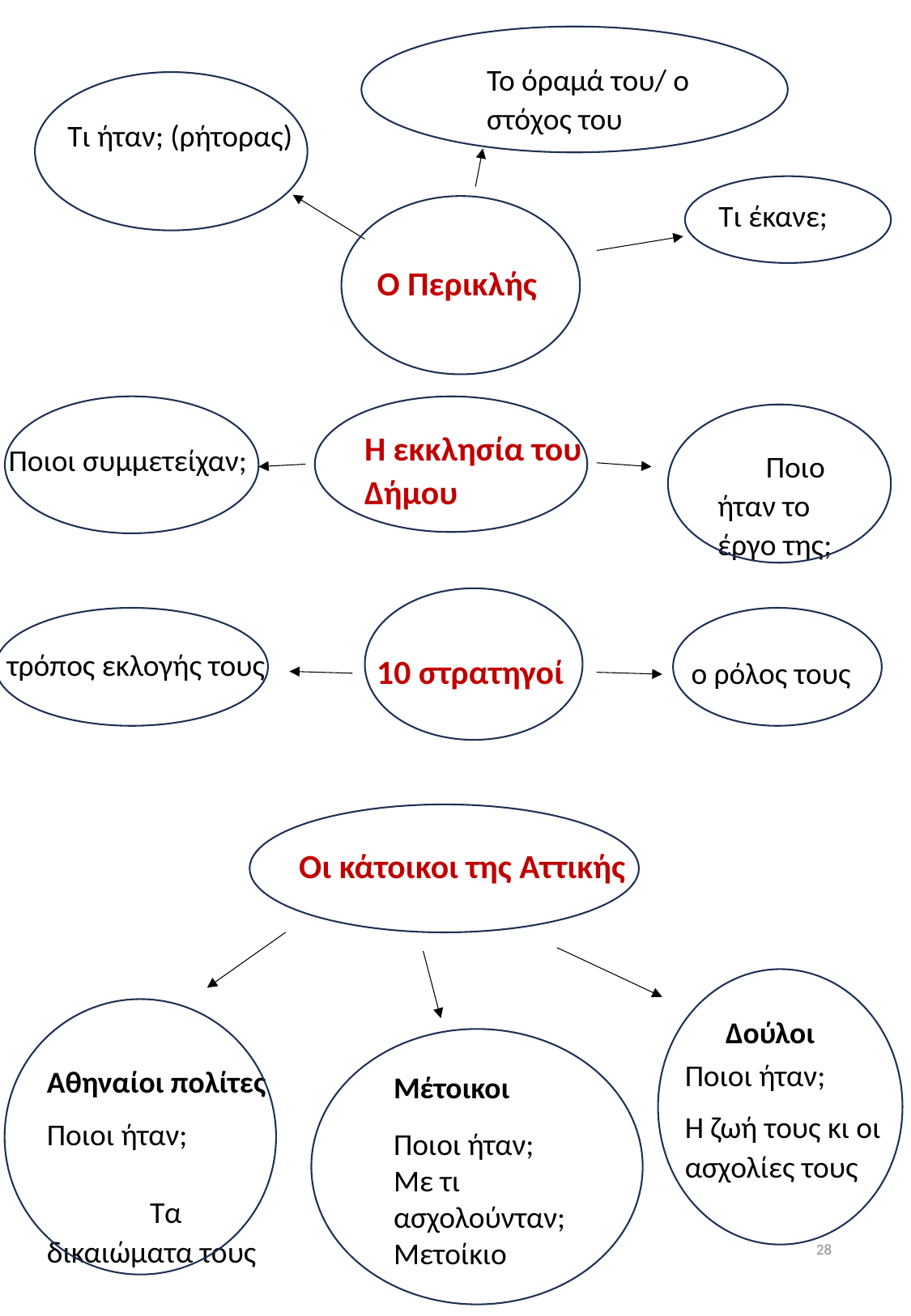

Το όραμά του/ ο στόχος του

Τι ήταν; (ρήτορας)

Τι έκανε;

Ο Περικλής

                              Ποιο ήταν το έργο της;

Η εκκλησία του Δήμου
Ποιοι συμμετείχαν;

τρόπος εκλογής τους
10 στρατηγοί
ο ρόλος τους

Οι κάτοικοι της Αττικής

Δούλοι

Ποιοι ήταν;
Η ζωή τους κι οι ασχολίες τους
Αθηναίοι πολίτες
Ποιοι ήταν;                                                             Τα δικαιώματα τους
Μέτοικοι
Ποιοι ήταν;
Με τι ασχολούνταν;
Μετοίκιο
28